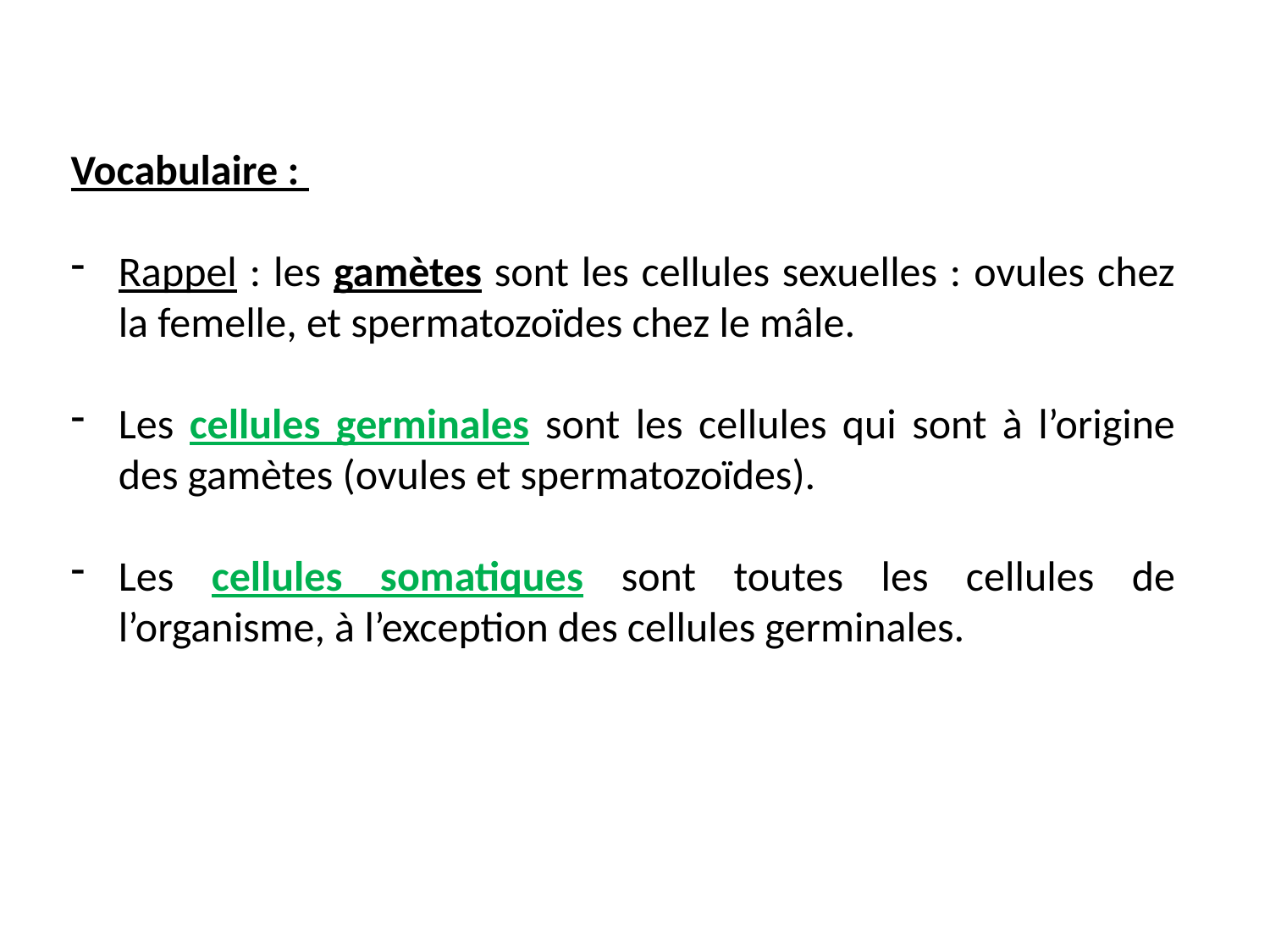

Vocabulaire :

Rappel : les gamètes sont les cellules sexuelles : ovules chez la femelle, et spermatozoïdes chez le mâle.

Les cellules germinales sont les cellules qui sont à l’origine des gamètes (ovules et spermatozoïdes).

Les cellules somatiques sont toutes les cellules de l’organisme, à l’exception des cellules germinales.